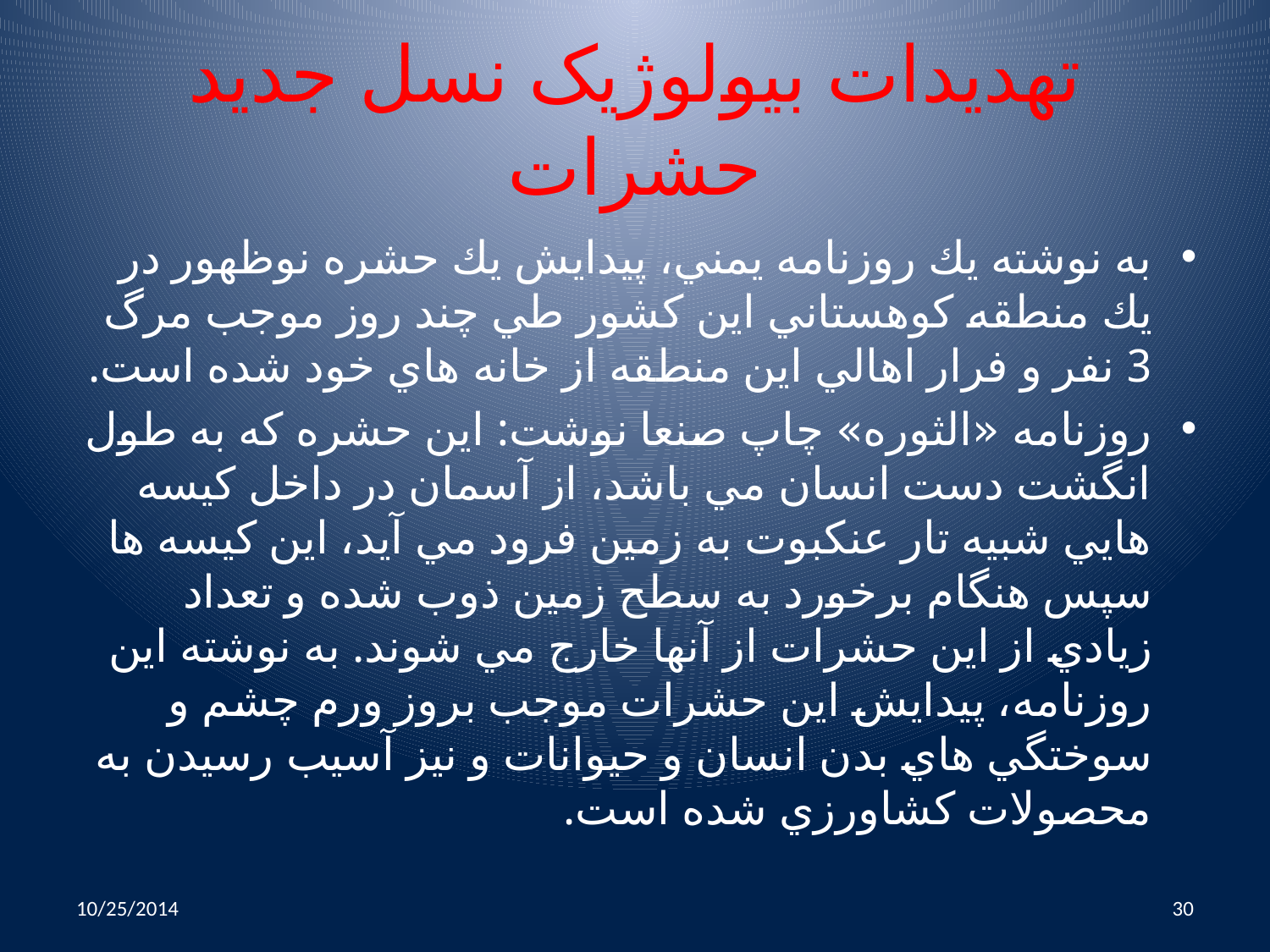

# تهدیدات بیولوژیک نسل جديد حشرات
به نوشته يك روزنامه يمني، پيدايش يك حشره نوظهور در يك منطقه كوهستاني اين كشور طي چند روز موجب مرگ 3 نفر و فرار اهالي اين منطقه از خانه هاي خود شده است.
روزنامه «الثوره» چاپ صنعا نوشت: اين حشره كه به طول انگشت دست انسان مي باشد، از آسمان در داخل كيسه هايي شبيه تار عنكبوت به زمين فرود مي آيد، اين كيسه ها سپس هنگام برخورد به سطح زمين ذوب شده و تعداد زيادي از اين حشرات از آنها خارج مي شوند. به نوشته اين روزنامه، پيدايش اين حشرات موجب بروز ورم چشم و سوختگي هاي بدن انسان و حيوانات و نيز آسيب رسيدن به محصولات كشاورزي شده است.

10/25/2014
30